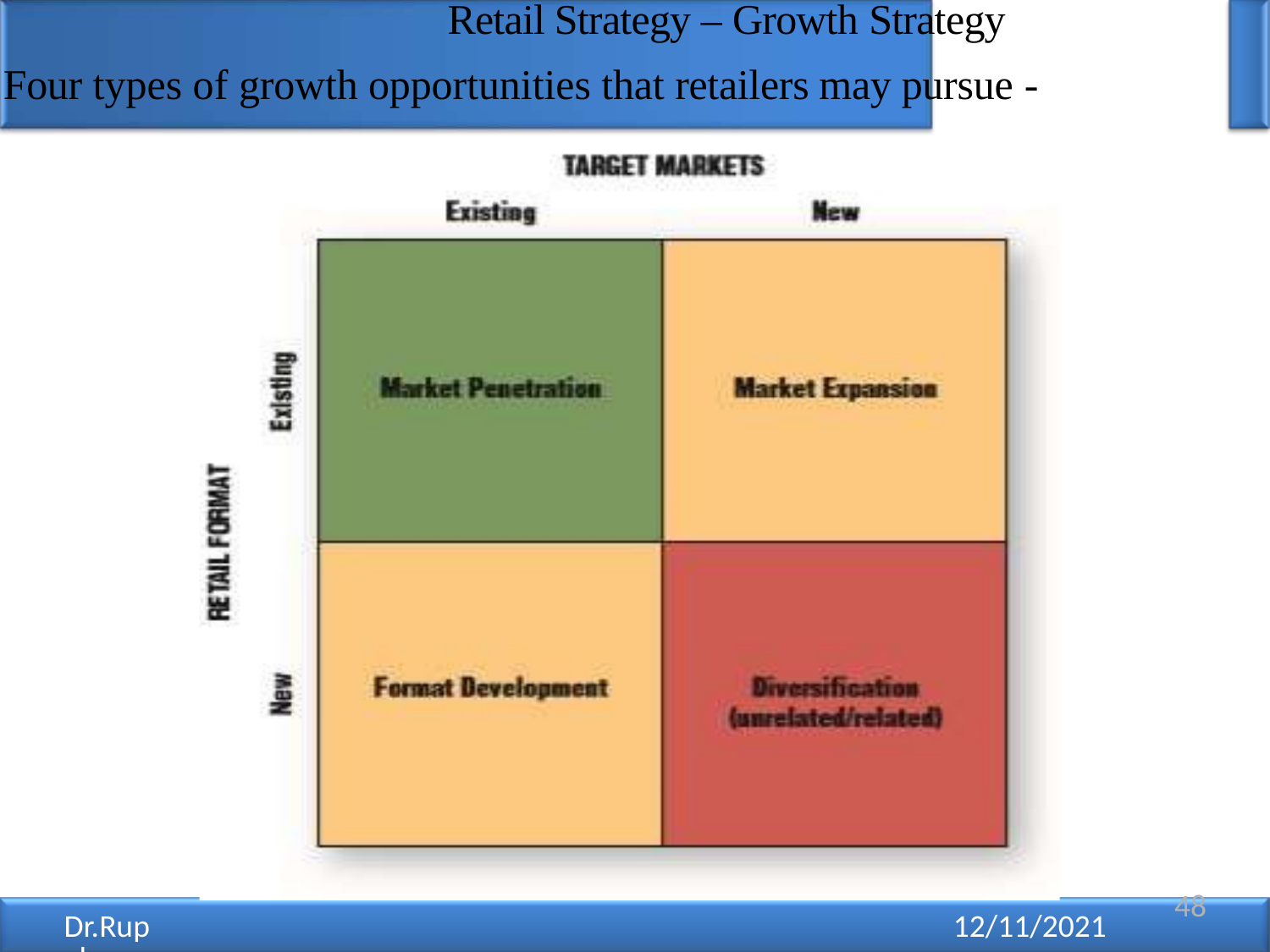

Retail Strategy – Growth Strategy
Four types of growth opportunities that retailers may pursue -

48
Dr.Rupal Shroff - Retail Management
12/11/2021